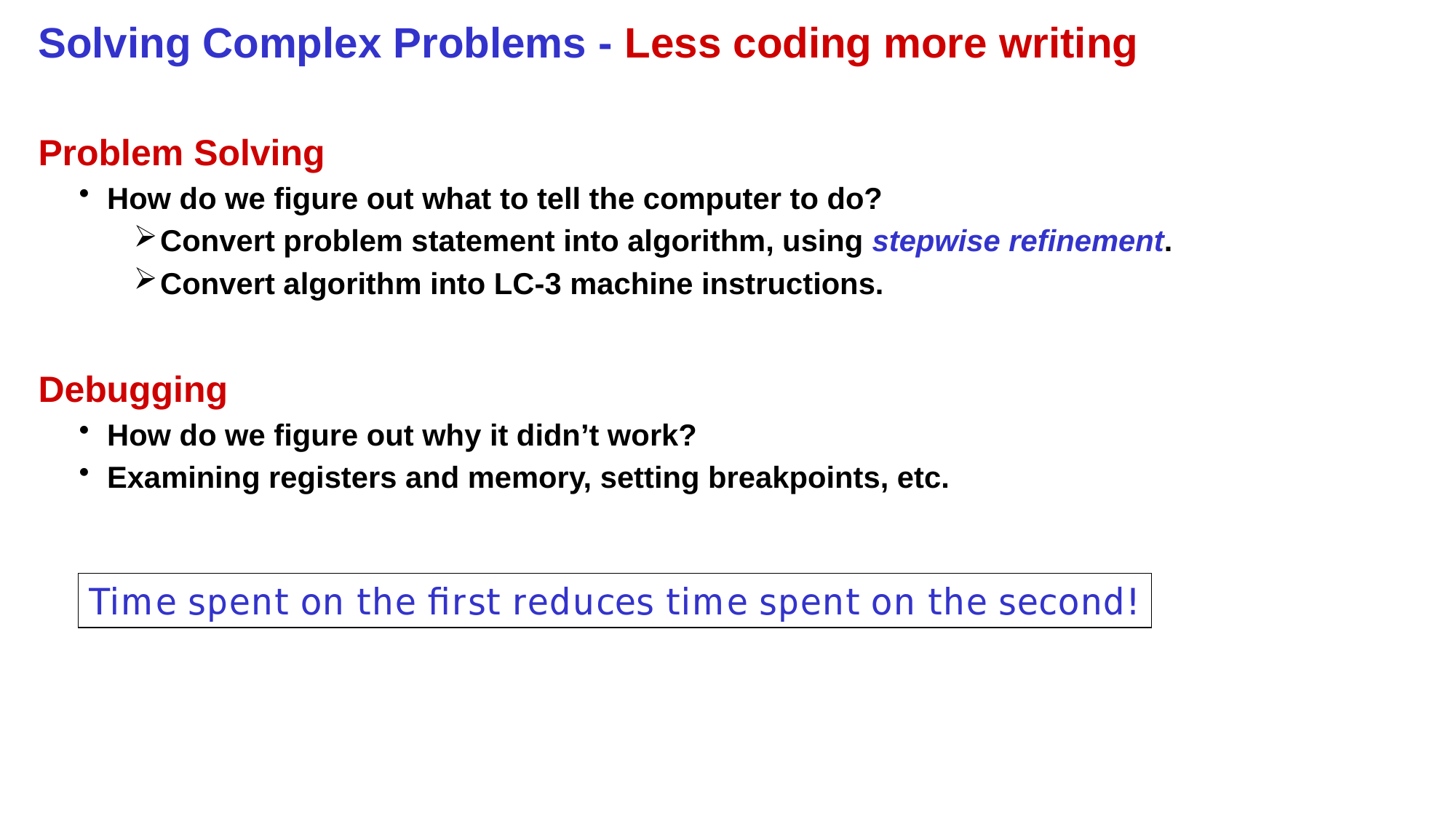

# Solving Complex Problems - Less coding more writing

Problem Solving
How do we figure out what to tell the computer to do?
Convert problem statement into algorithm, using stepwise refinement.
Convert algorithm into LC-3 machine instructions.

Debugging
How do we figure out why it didn’t work?
Examining registers and memory, setting breakpoints, etc.
Time spent on the first reduces time spent on the second!